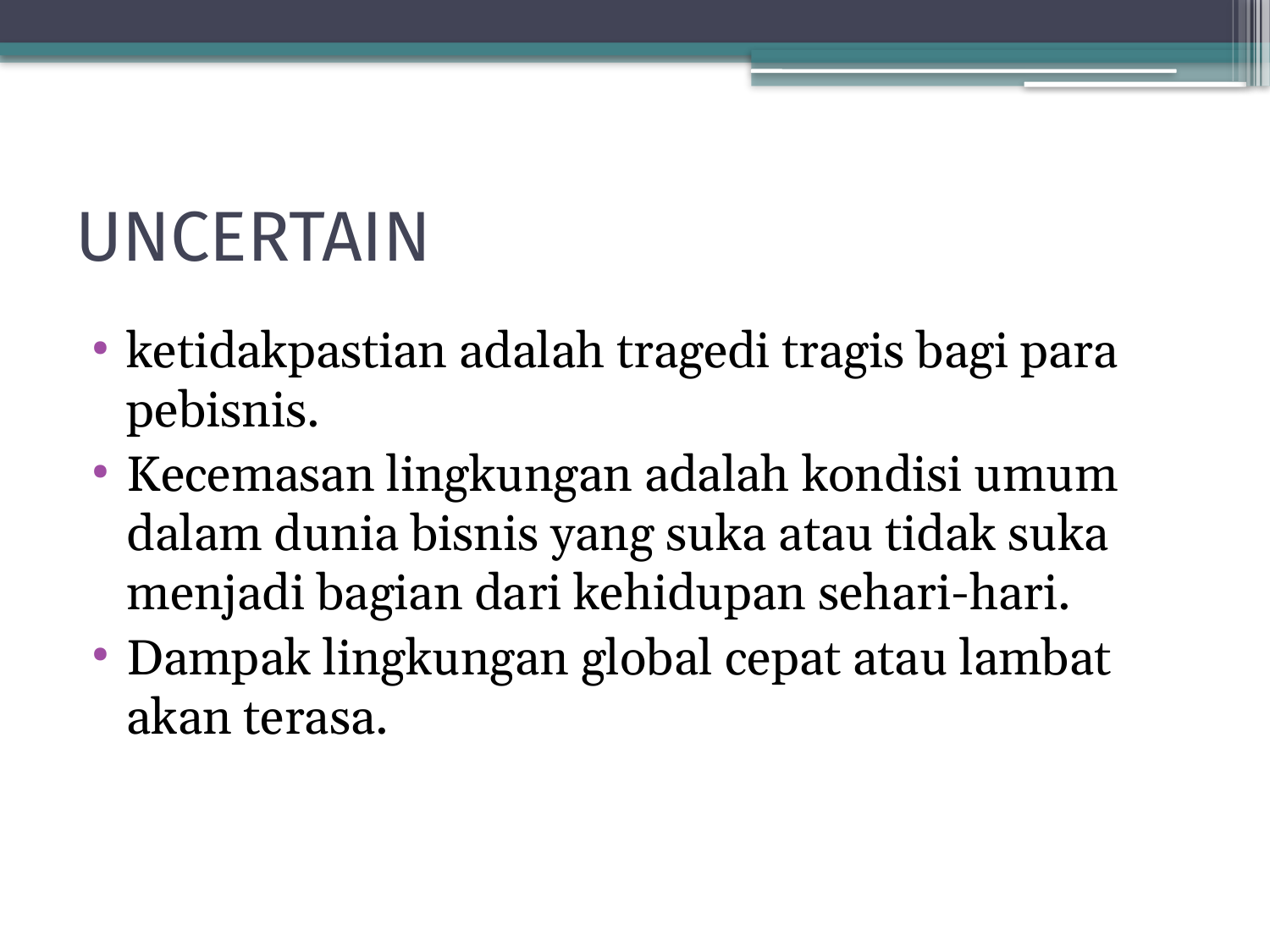

# UNCERTAIN
ketidakpastian adalah tragedi tragis bagi para pebisnis.
Kecemasan lingkungan adalah kondisi umum dalam dunia bisnis yang suka atau tidak suka menjadi bagian dari kehidupan sehari-hari.
Dampak lingkungan global cepat atau lambat akan terasa.